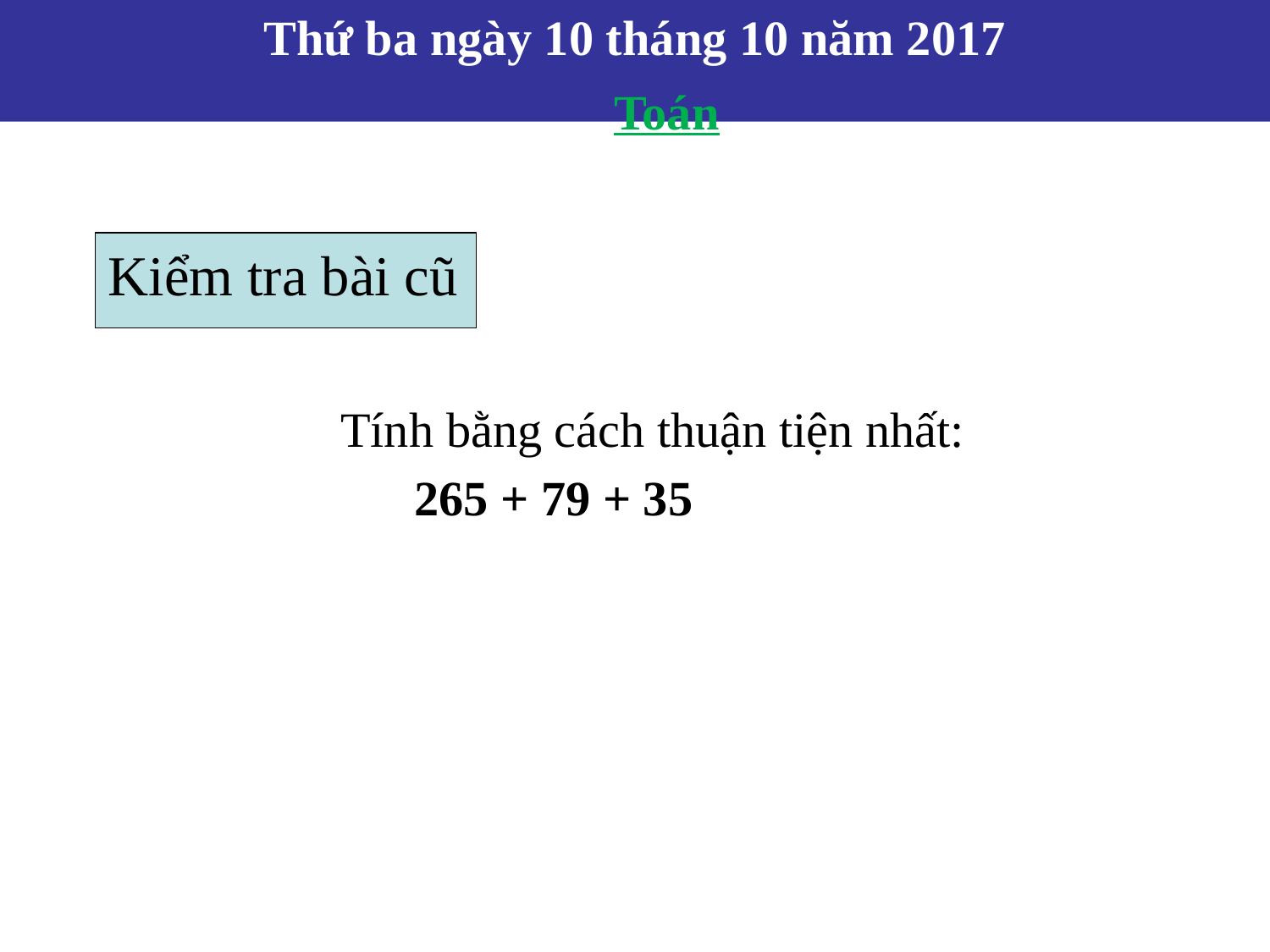

# Thứ ba ngày 10 tháng 10 năm 2017
Toán
Kiểm tra bài cũ
Tính bằng cách thuận tiện nhất:
      265 + 79 + 35